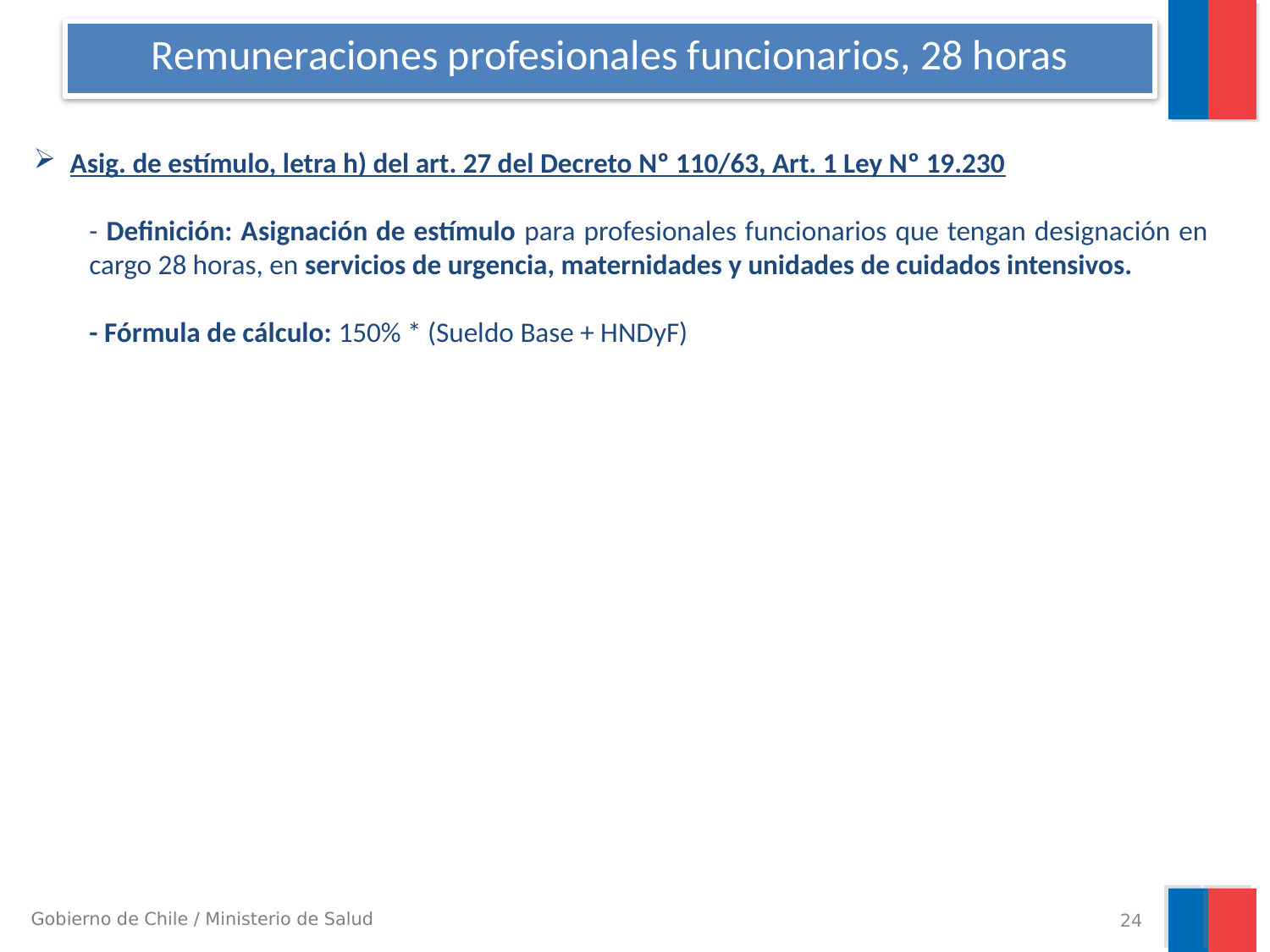

# Remuneraciones profesionales funcionarios, 28 horas
 Asig. de estímulo, letra h) del art. 27 del Decreto Nº 110/63, Art. 1 Ley Nº 19.230

- Definición: Asignación de estímulo para profesionales funcionarios que tengan designación en cargo 28 horas, en servicios de urgencia, maternidades y unidades de cuidados intensivos.

- Fórmula de cálculo: 150% * (Sueldo Base + HNDyF)

24